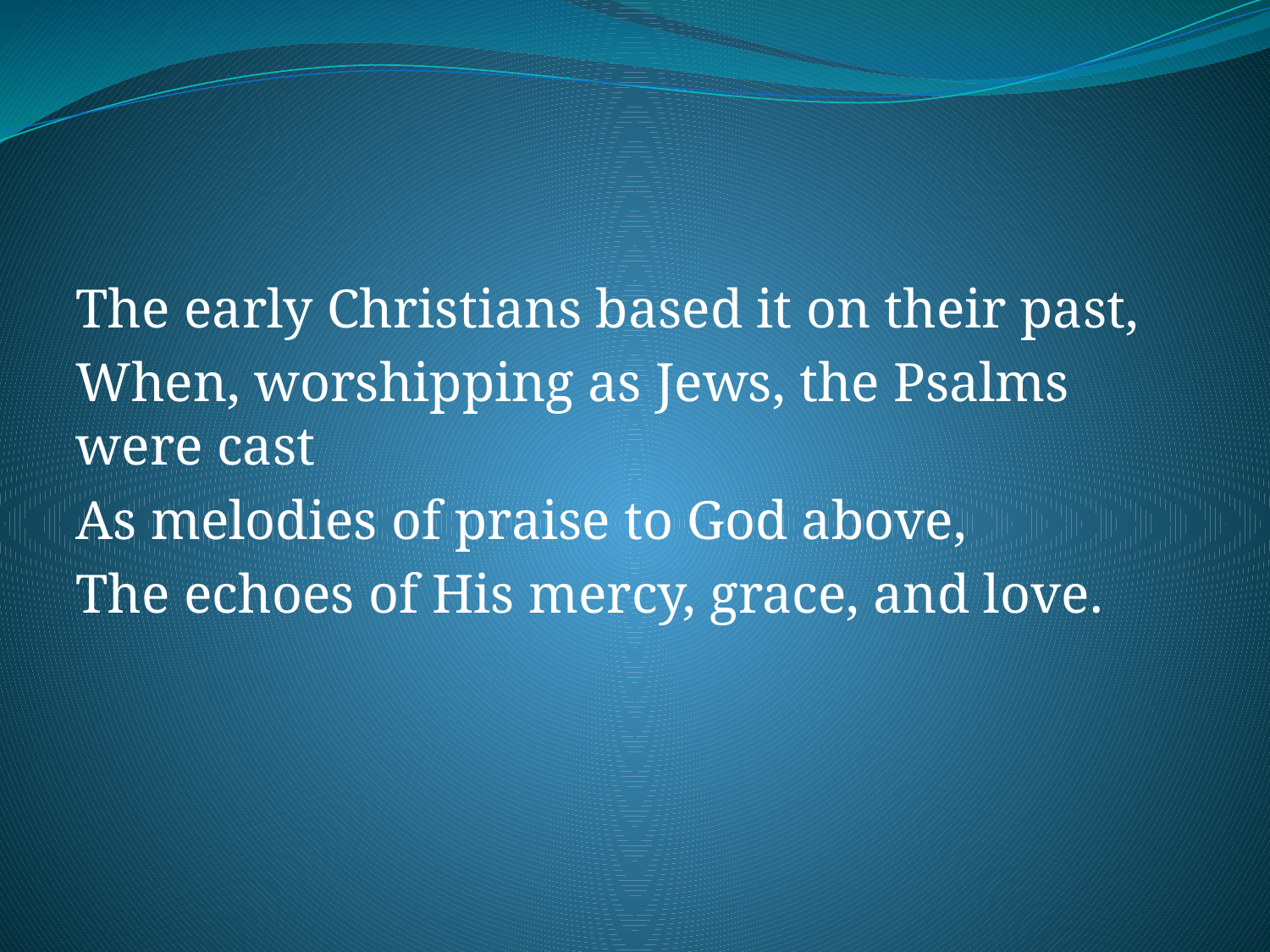

#
The early Christians based it on their past,
When, worshipping as Jews, the Psalms were cast
As melodies of praise to God above,
The echoes of His mercy, grace, and love.